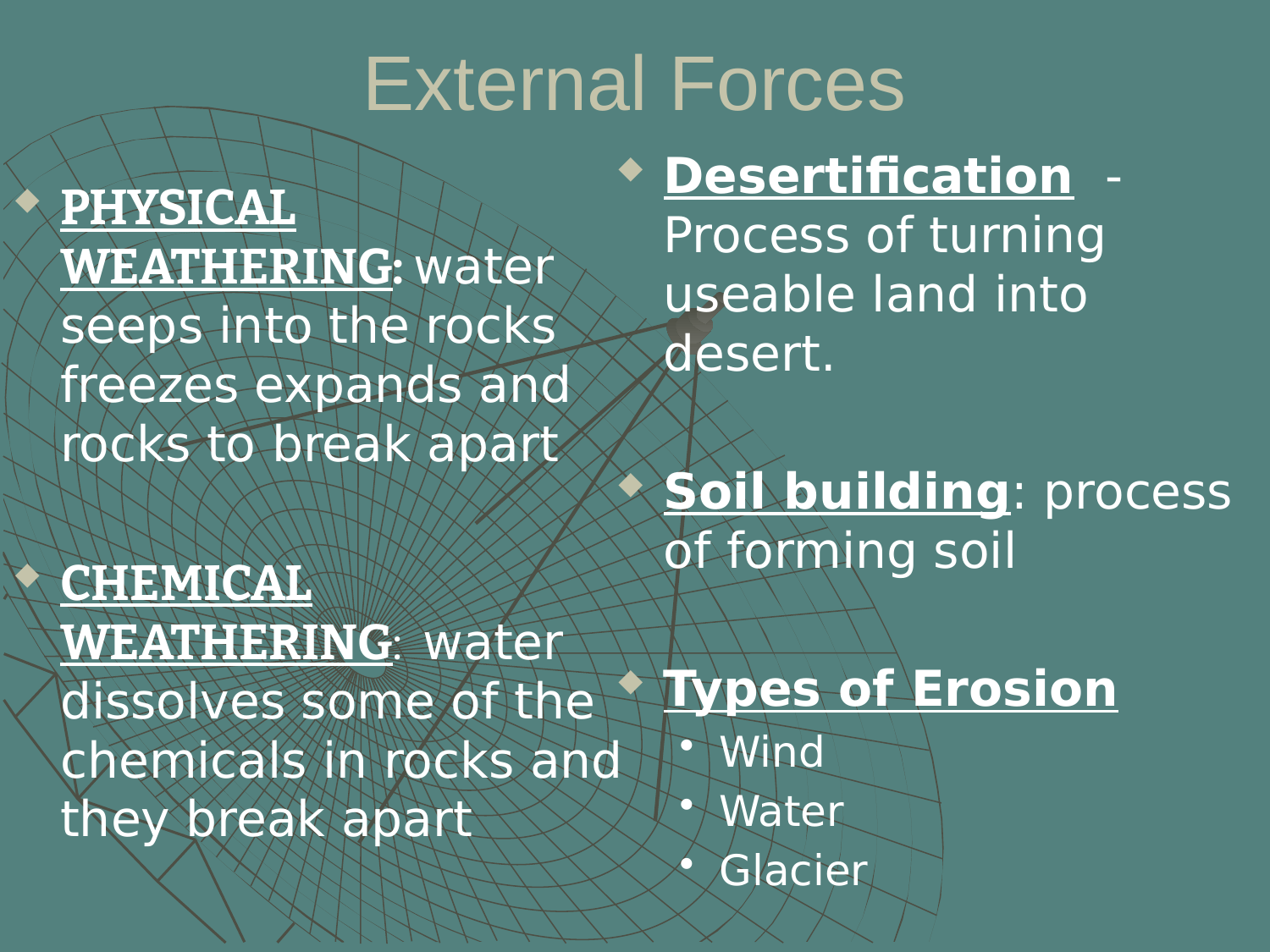

# External Forces
Desertification  -  Process of turning useable land into desert.

Soil building: process of forming soil

Types of Erosion
Wind
Water
Glacier

PHYSICAL WEATHERING: water seeps into the rocks freezes expands and rocks to break apart

CHEMICAL WEATHERING:  water dissolves some of the chemicals in rocks and they break apart